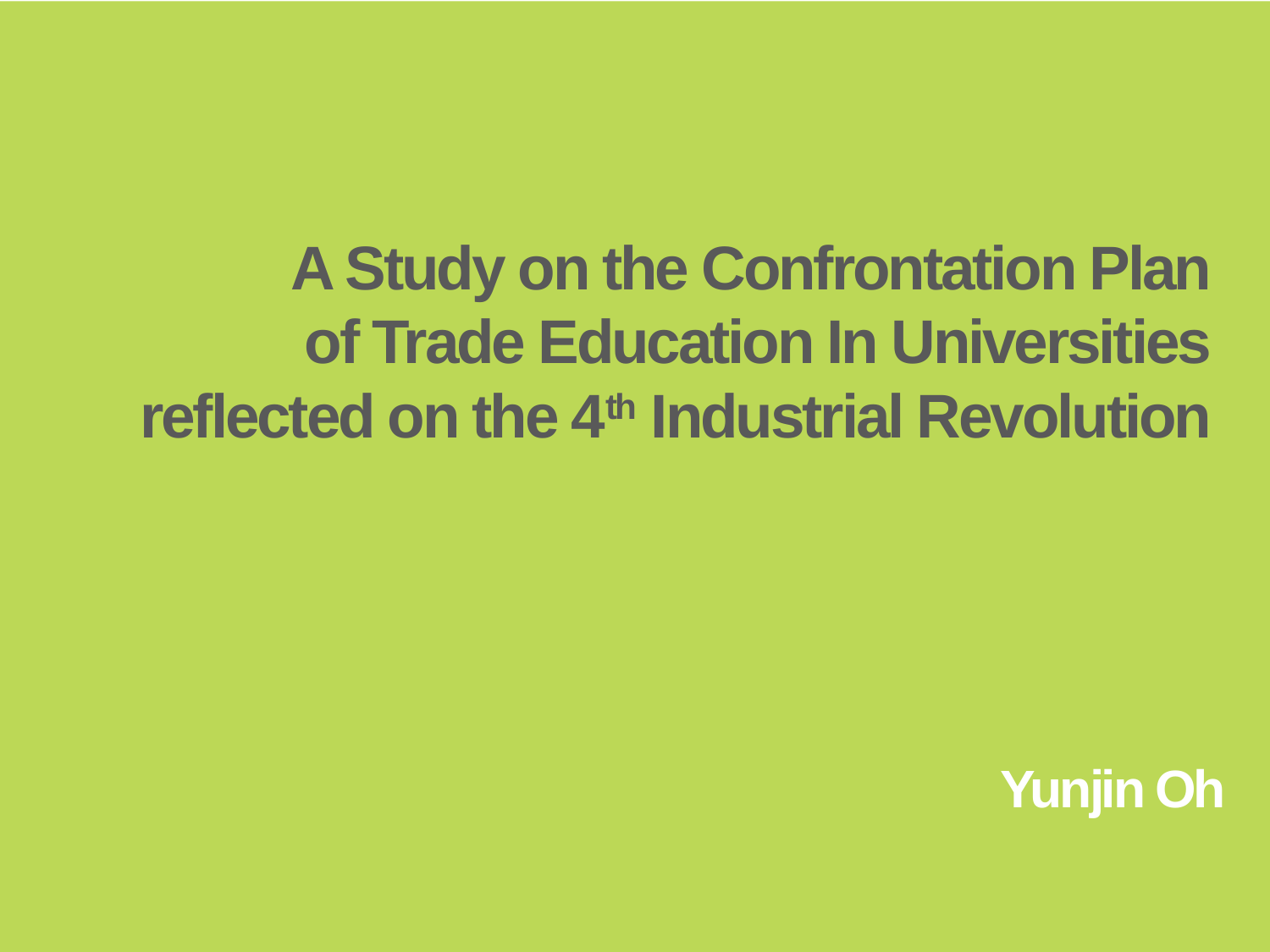

A Study on the Confrontation Plan
of Trade Education In Universities
reflected on the 4th Industrial Revolution

Yunjin Oh